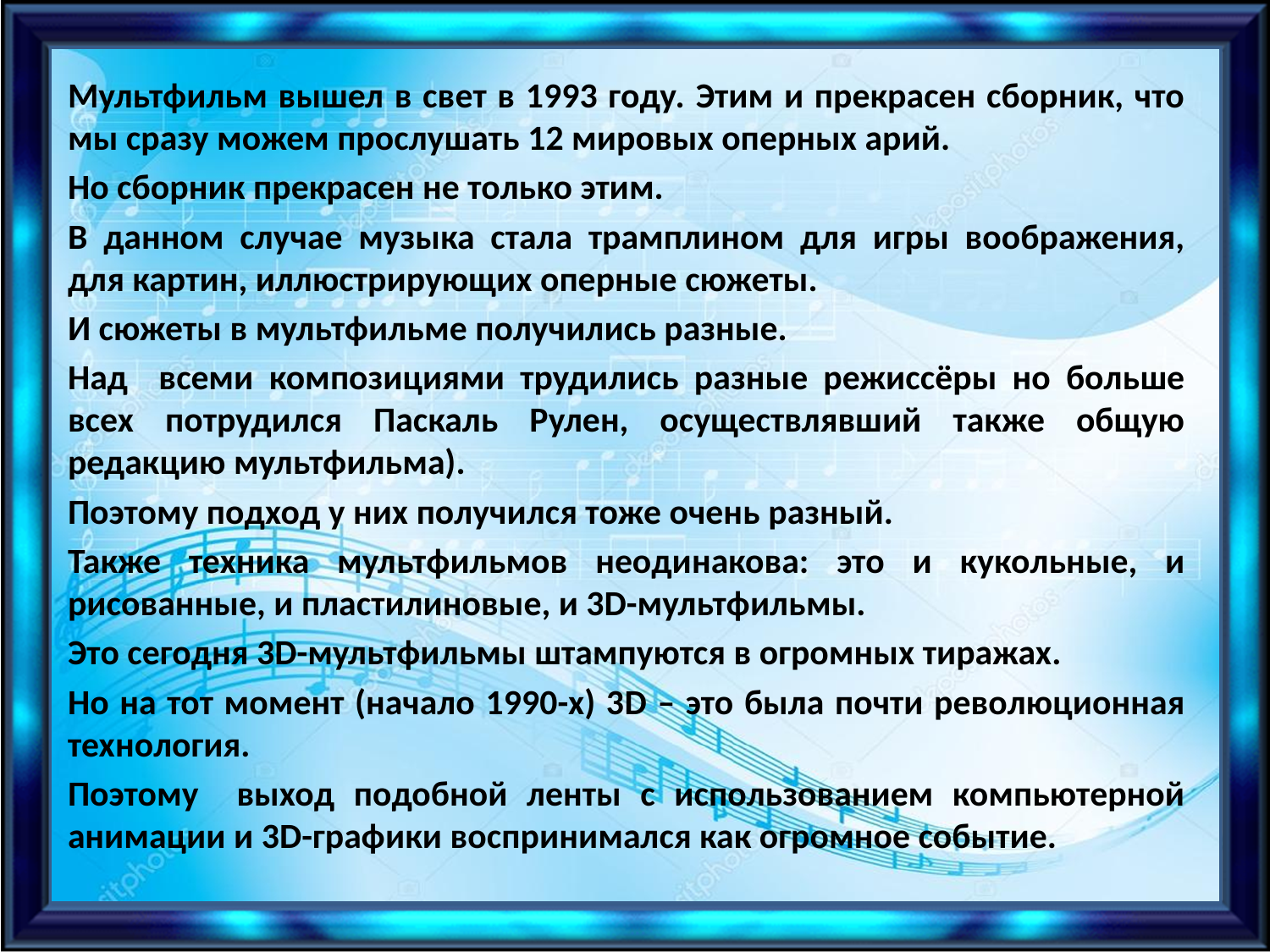

Мультфильм вышел в свет в 1993 году. Этим и прекрасен сборник, что мы сразу можем прослушать 12 мировых оперных арий.
Но сборник прекрасен не только этим.
В данном случае музыка стала трамплином для игры воображения, для картин, иллюстрирующих оперные сюжеты.
И сюжеты в мультфильме получились разные.
Над  всеми композициями трудились разные режиссёры но больше всех потрудился Паскаль Рулен, осуществлявший также общую редакцию мультфильма).
Поэтому подход у них получился тоже очень разный.
Также техника мультфильмов неодинакова: это и кукольные, и рисованные, и пластилиновые, и 3D-мультфильмы.
Это сегодня 3D-мультфильмы штампуются в огромных тиражах.
Но на тот момент (начало 1990-х) 3D – это была почти революционная технология.
Поэтому  выход подобной ленты с использованием компьютерной анимации и 3D-графики воспринимался как огромное событие.